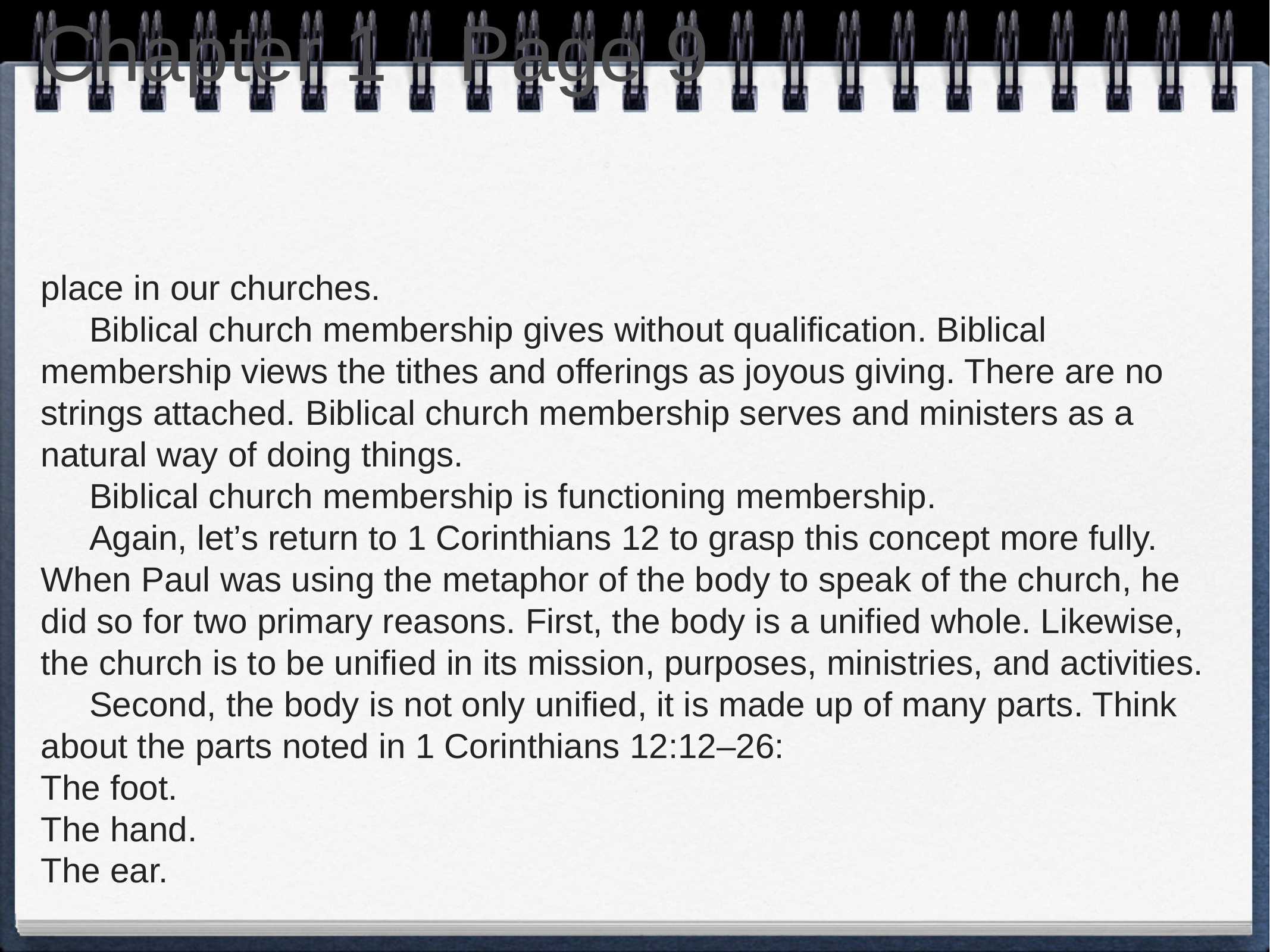

# Chapter 1 - Page 9

place in our churches.
     Biblical church membership gives without qualification. Biblical membership views the tithes and offerings as joyous giving. There are no strings attached. Biblical church membership serves and ministers as a natural way of doing things.
     Biblical church membership is functioning membership.
     Again, let’s return to 1 Corinthians 12 to grasp this concept more fully. When Paul was using the metaphor of the body to speak of the church, he did so for two primary reasons. First, the body is a unified whole. Likewise, the church is to be unified in its mission, purposes, ministries, and activities.
     Second, the body is not only unified, it is made up of many parts. Think about the parts noted in 1 Corinthians 12:12–26:
The foot.
The hand.
The ear.